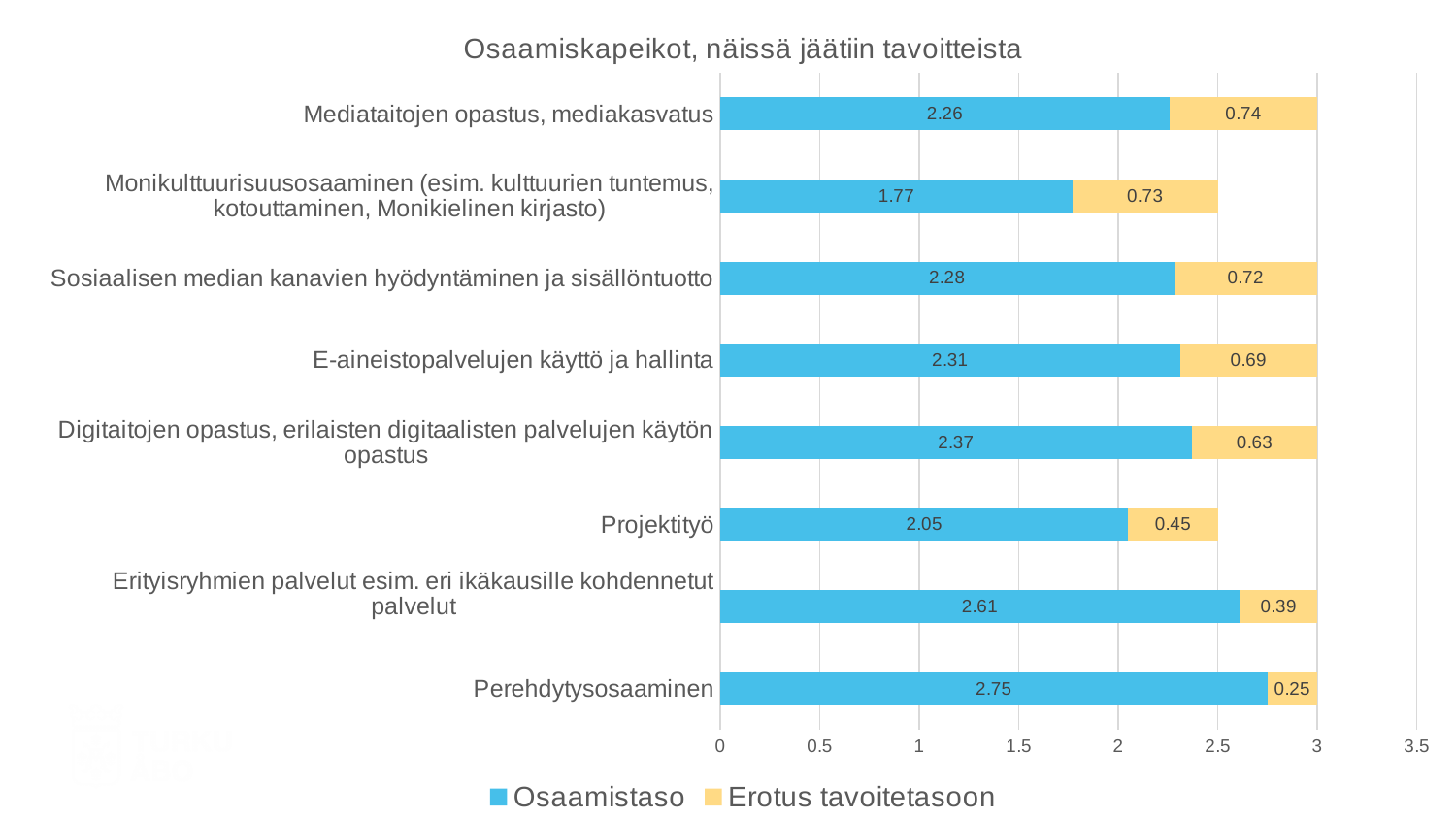

### Chart: Osaamiskapeikot, näissä jäätiin tavoitteista

| Category | Osaamistaso | Erotus tavoitetasoon |
|---|---|---|
| Perehdytysosaaminen | 2.75 | 0.25 |
| Erityisryhmien palvelut esim. eri ikäkausille kohdennetut palvelut
 | 2.61 | 0.39 |
| Projektityö | 2.05 | 0.45 |
| Digitaitojen opastus, erilaisten digitaalisten palvelujen käytön opastus | 2.37 | 0.63 |
| E-aineistopalvelujen käyttö ja hallinta | 2.31 | 0.69 |
| Sosiaalisen median kanavien hyödyntäminen ja sisällöntuotto | 2.28 | 0.72 |
| Monikulttuurisuusosaaminen (esim. kulttuurien tuntemus, kotouttaminen, Monikielinen kirjasto) | 1.77 | 0.73 |
| Mediataitojen opastus, mediakasvatus | 2.26 | 0.74 |